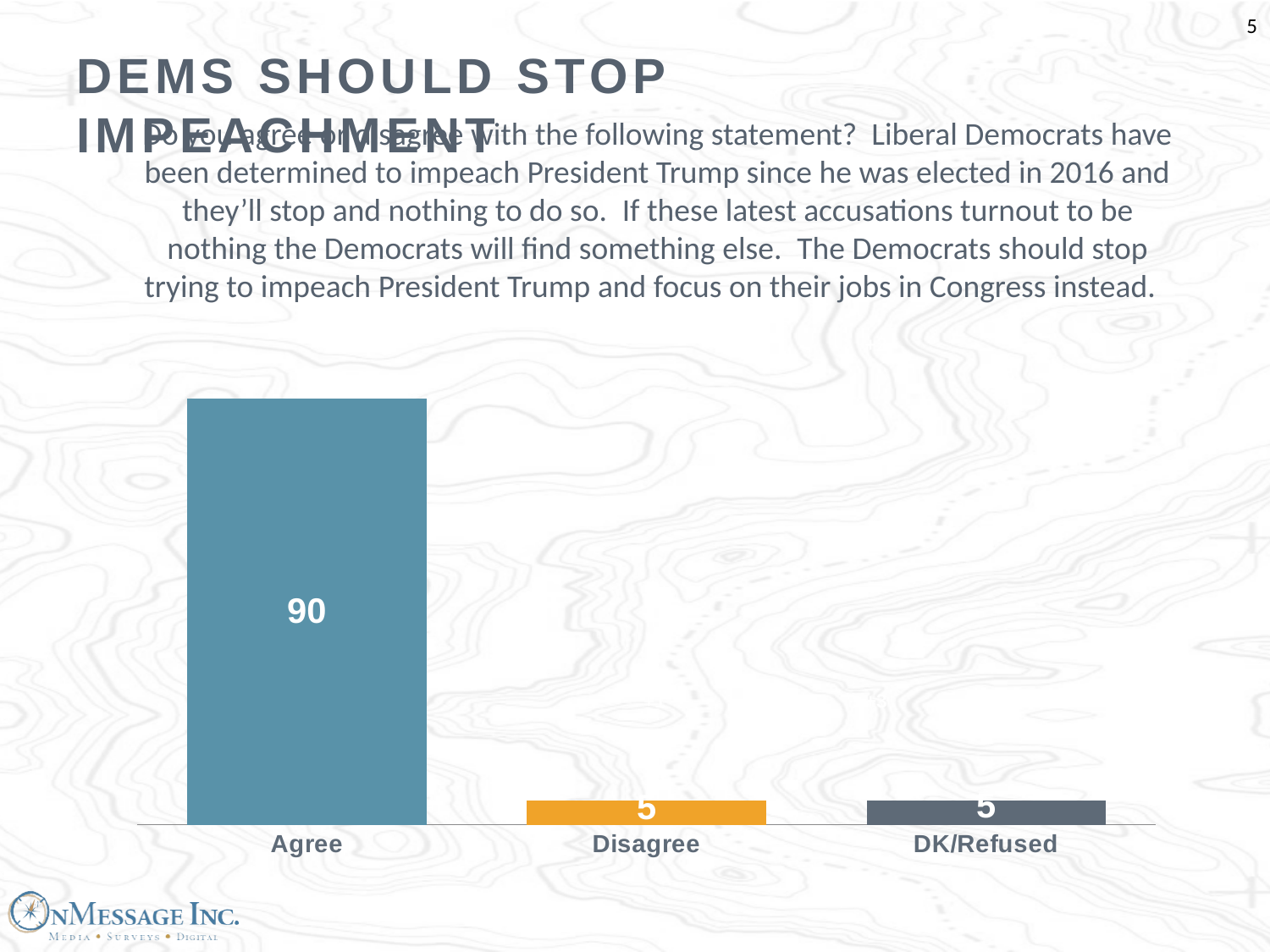

5
# Dems Should Stop Impeachment
Do you agree or disagree with the following statement?  Liberal Democrats have been determined to impeach President Trump since he was elected in 2016 and they’ll stop and nothing to do so.  If these latest accusations turnout to be nothing the Democrats will find something else.  The Democrats should stop trying to impeach President Trump and focus on their jobs in Congress instead.
-7
+1
+2

### Chart

| Category | Strongly |
|---|---|
| Agree | 90.0 |
| Disagree | 5.0 |
| DK/Refused | 5.0 |
-10
+1
+3
+2